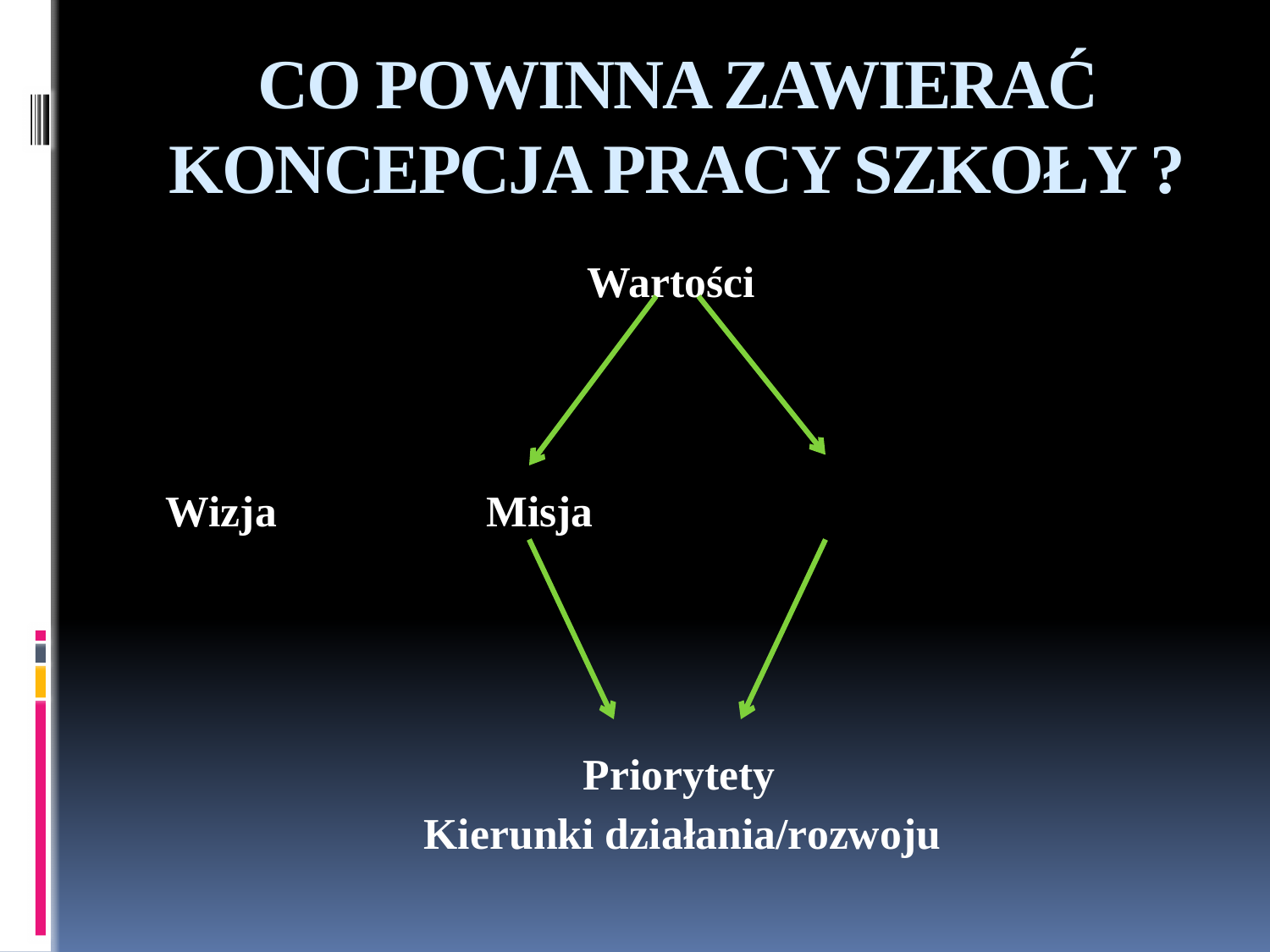

# CO POWINNA ZAWIERAĆ KONCEPCJA PRACY SZKOŁY ?
Wartości

Wizja                   Misja

                                                                            Priorytety
                         Kierunki działania/rozwoju